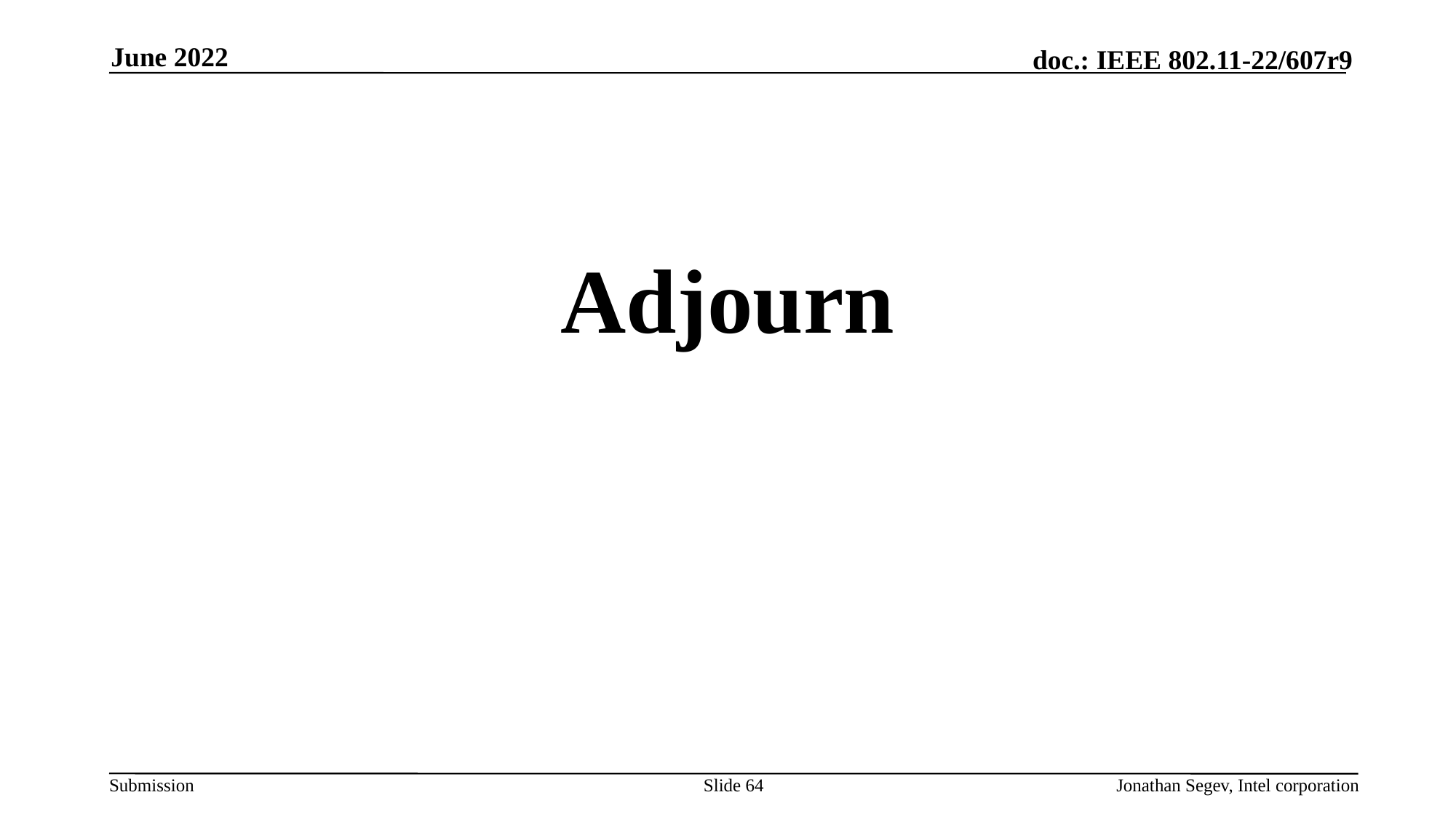

June 2022
#
Adjourn

Slide 64
Jonathan Segev, Intel corporation